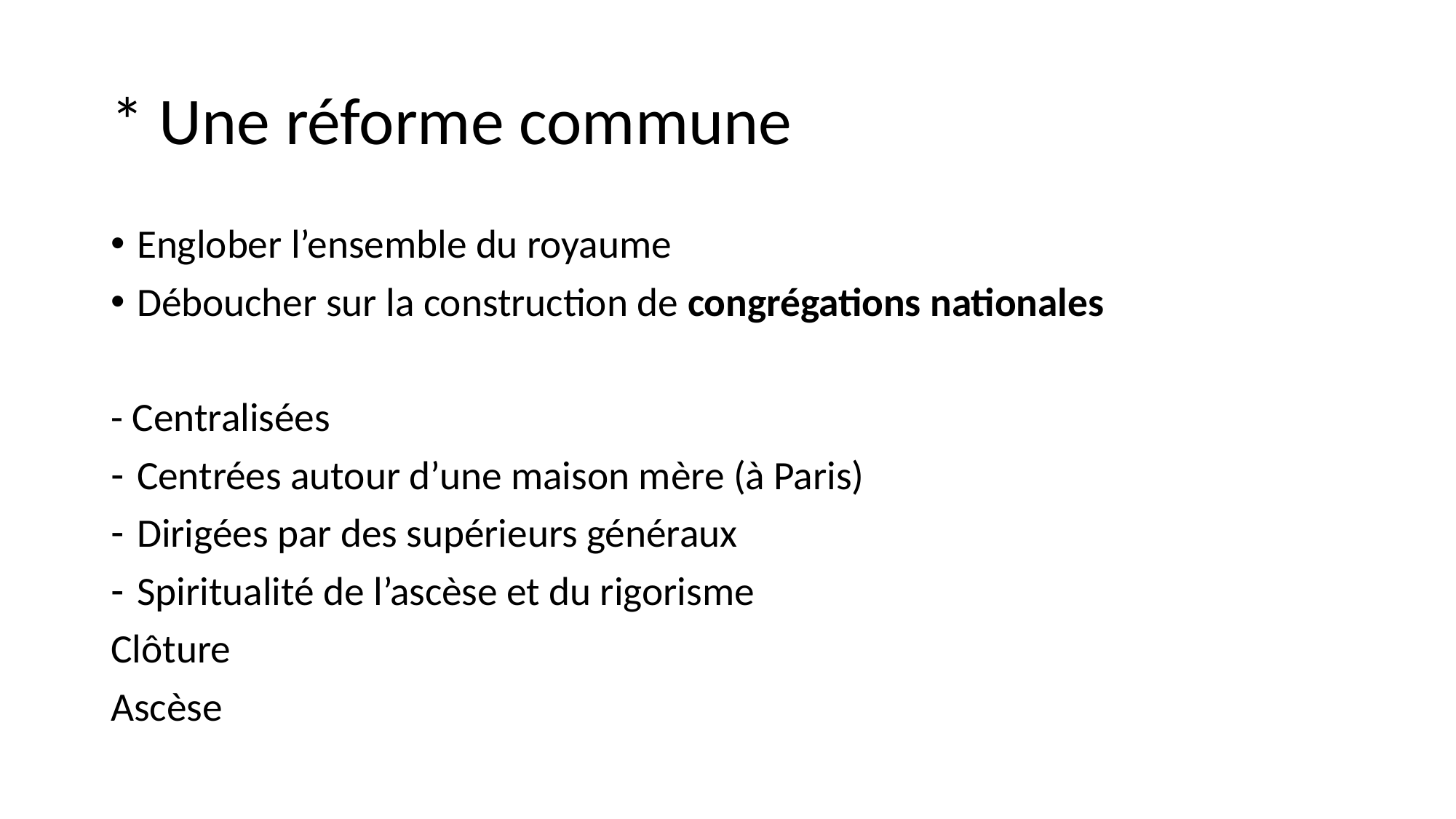

# * Une réforme commune
Englober l’ensemble du royaume
Déboucher sur la construction de congrégations nationales

- Centralisées
Centrées autour d’une maison mère (à Paris)
Dirigées par des supérieurs généraux
Spiritualité de l’ascèse et du rigorisme
Clôture
Ascèse